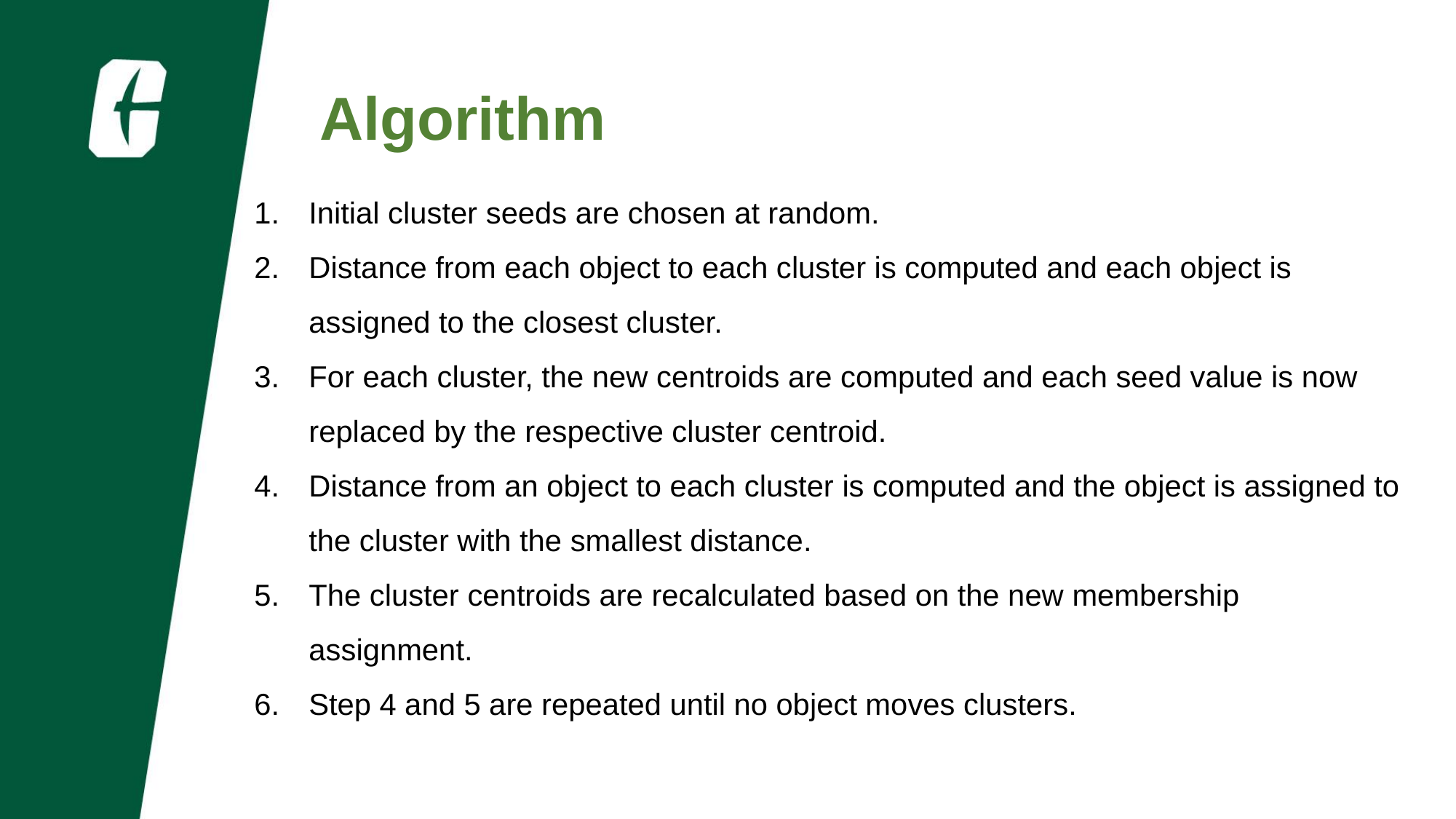

Algorithm
Initial cluster seeds are chosen at random.
Distance from each object to each cluster is computed and each object is assigned to the closest cluster.
For each cluster, the new centroids are computed and each seed value is now replaced by the respective cluster centroid.
Distance from an object to each cluster is computed and the object is assigned to the cluster with the smallest distance.
The cluster centroids are recalculated based on the new membership assignment.
Step 4 and 5 are repeated until no object moves clusters.